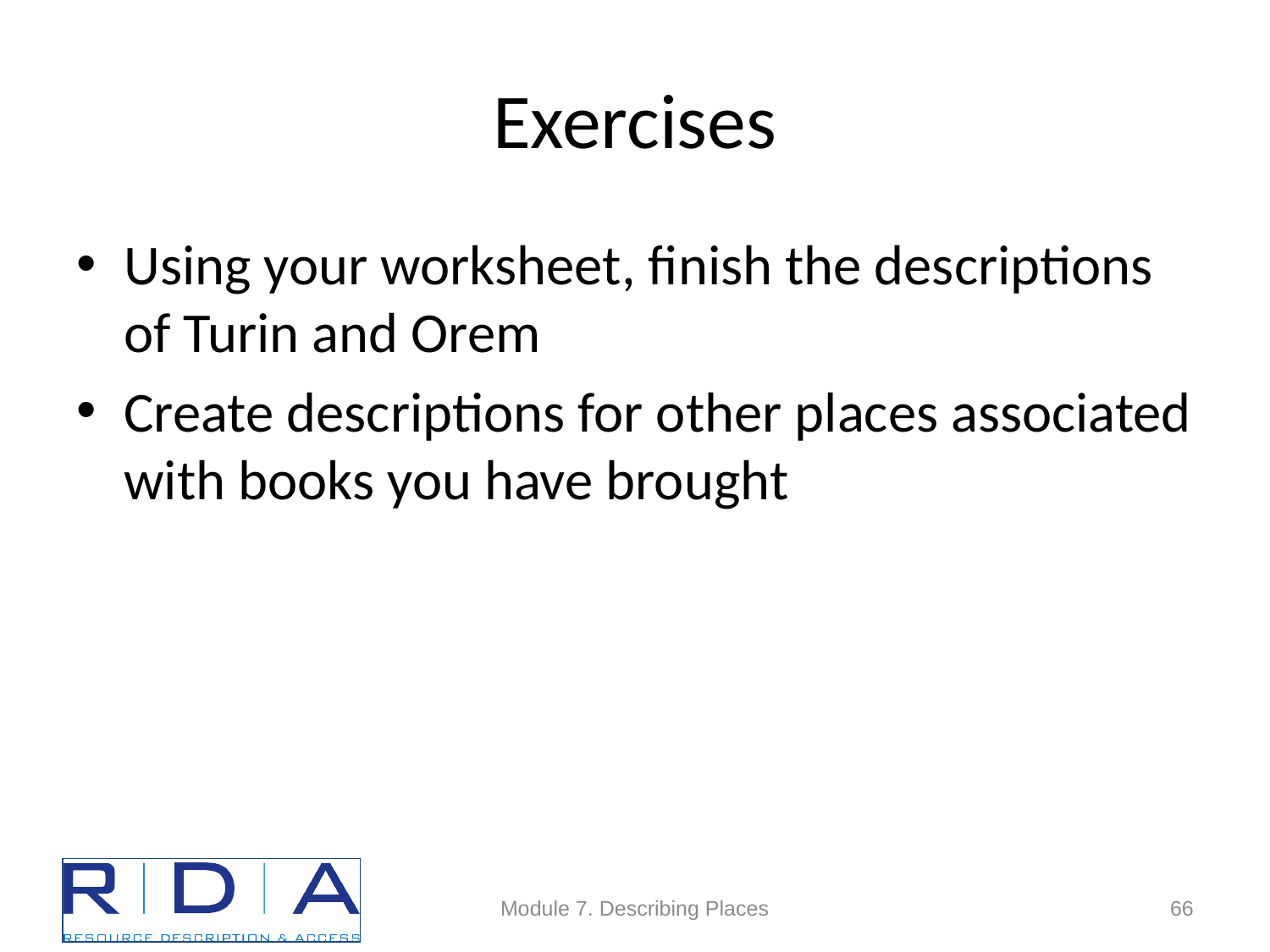

# Exercises
Using your worksheet, finish the descriptions of Turin and Orem
Create descriptions for other places associated with books you have brought
Module 7. Describing Places
66